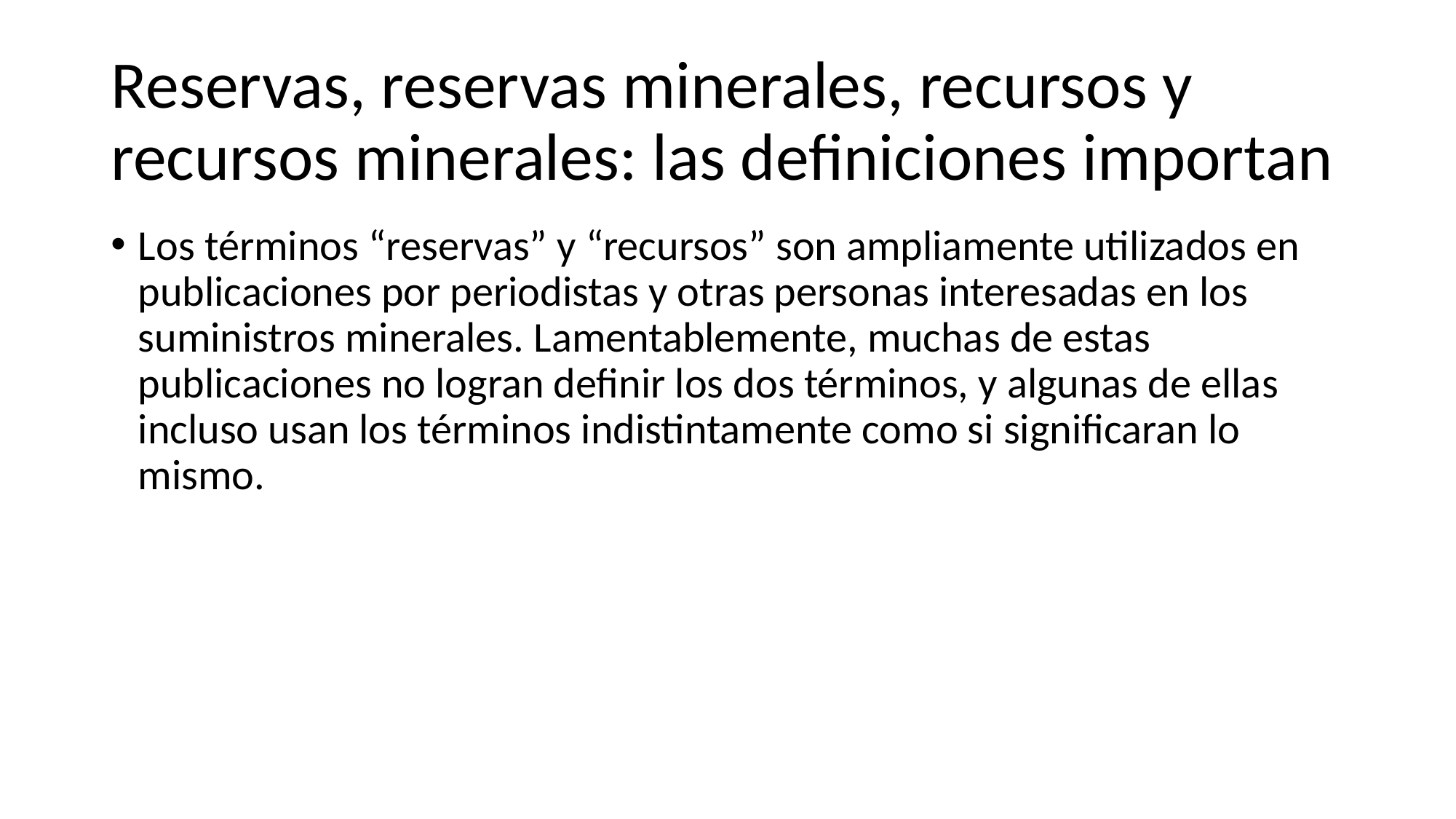

# Reservas, reservas minerales, recursos y recursos minerales: las definiciones importan
Los términos “reservas” y “recursos” son ampliamente utilizados en publicaciones por periodistas y otras personas interesadas en los suministros minerales. Lamentablemente, muchas de estas publicaciones no logran definir los dos términos, y algunas de ellas incluso usan los términos indistintamente como si significaran lo mismo.